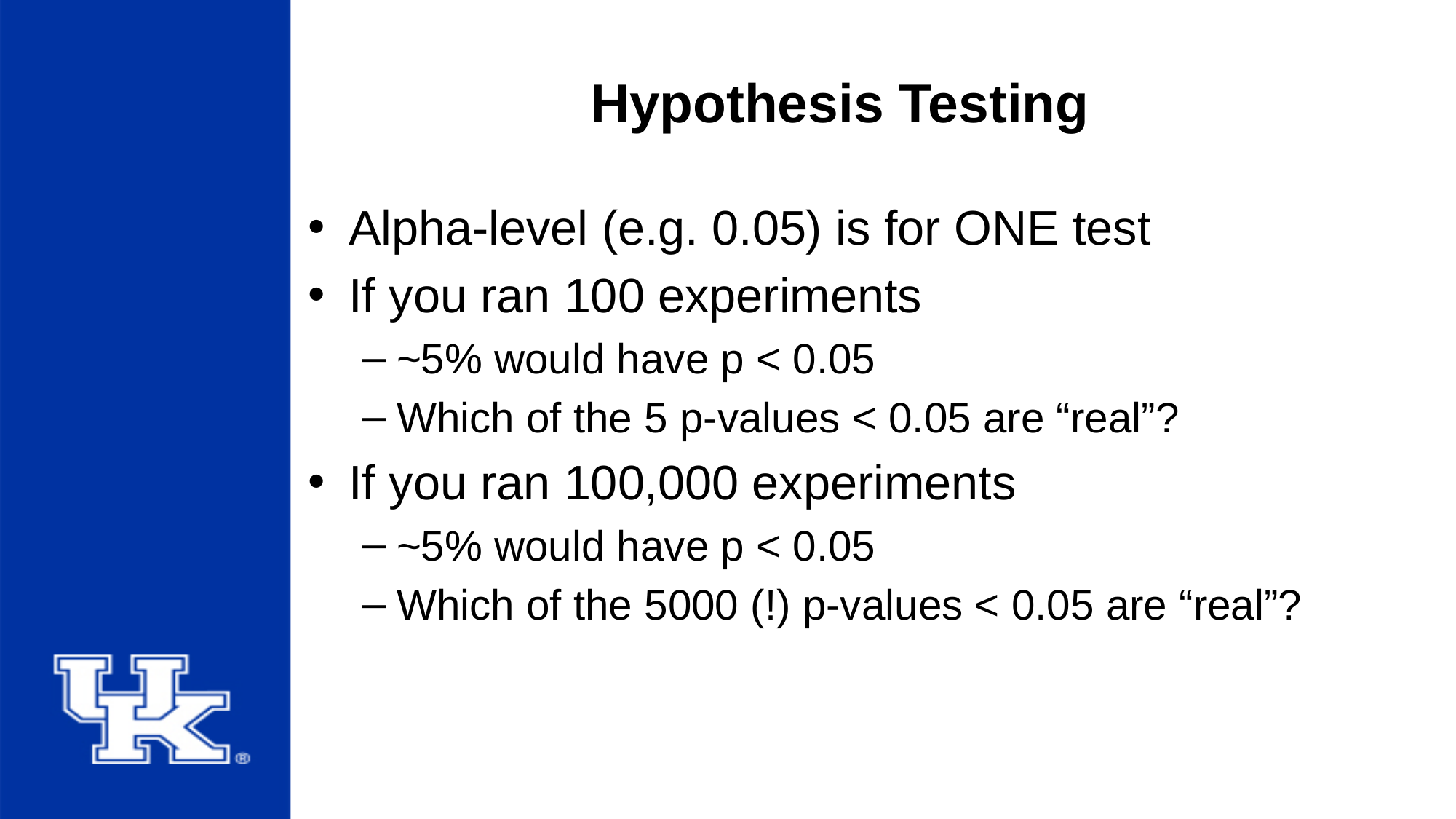

# Hypothesis Testing
Alpha-level (e.g. 0.05) is for ONE test
If you ran 100 experiments
~5% would have p < 0.05
Which of the 5 p-values < 0.05 are “real”?
If you ran 100,000 experiments
~5% would have p < 0.05
Which of the 5000 (!) p-values < 0.05 are “real”?